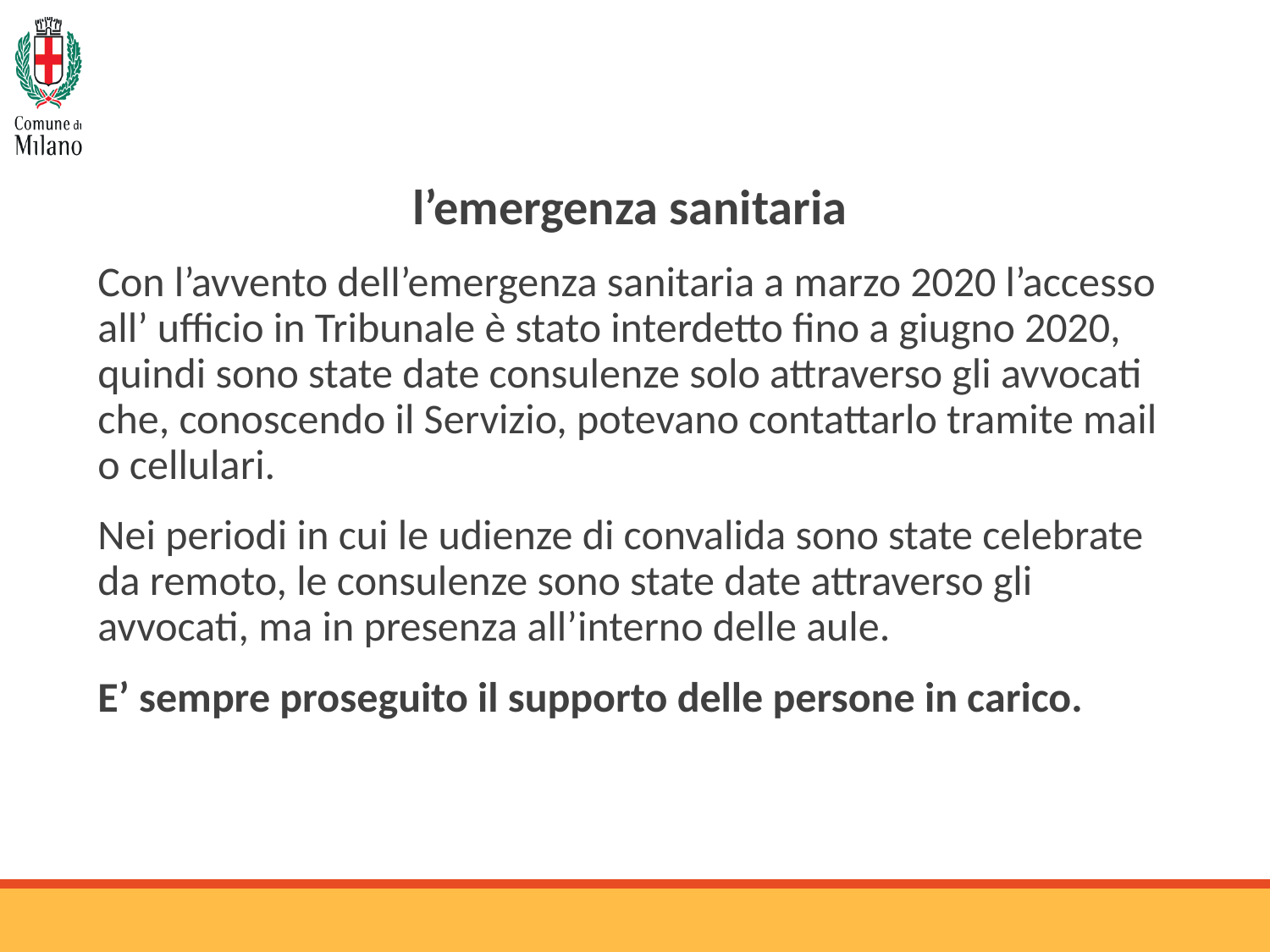

l’emergenza sanitaria
Con l’avvento dell’emergenza sanitaria a marzo 2020 l’accesso all’ ufficio in Tribunale è stato interdetto fino a giugno 2020, quindi sono state date consulenze solo attraverso gli avvocati che, conoscendo il Servizio, potevano contattarlo tramite mail o cellulari.
Nei periodi in cui le udienze di convalida sono state celebrate da remoto, le consulenze sono state date attraverso gli avvocati, ma in presenza all’interno delle aule.
E’ sempre proseguito il supporto delle persone in carico.